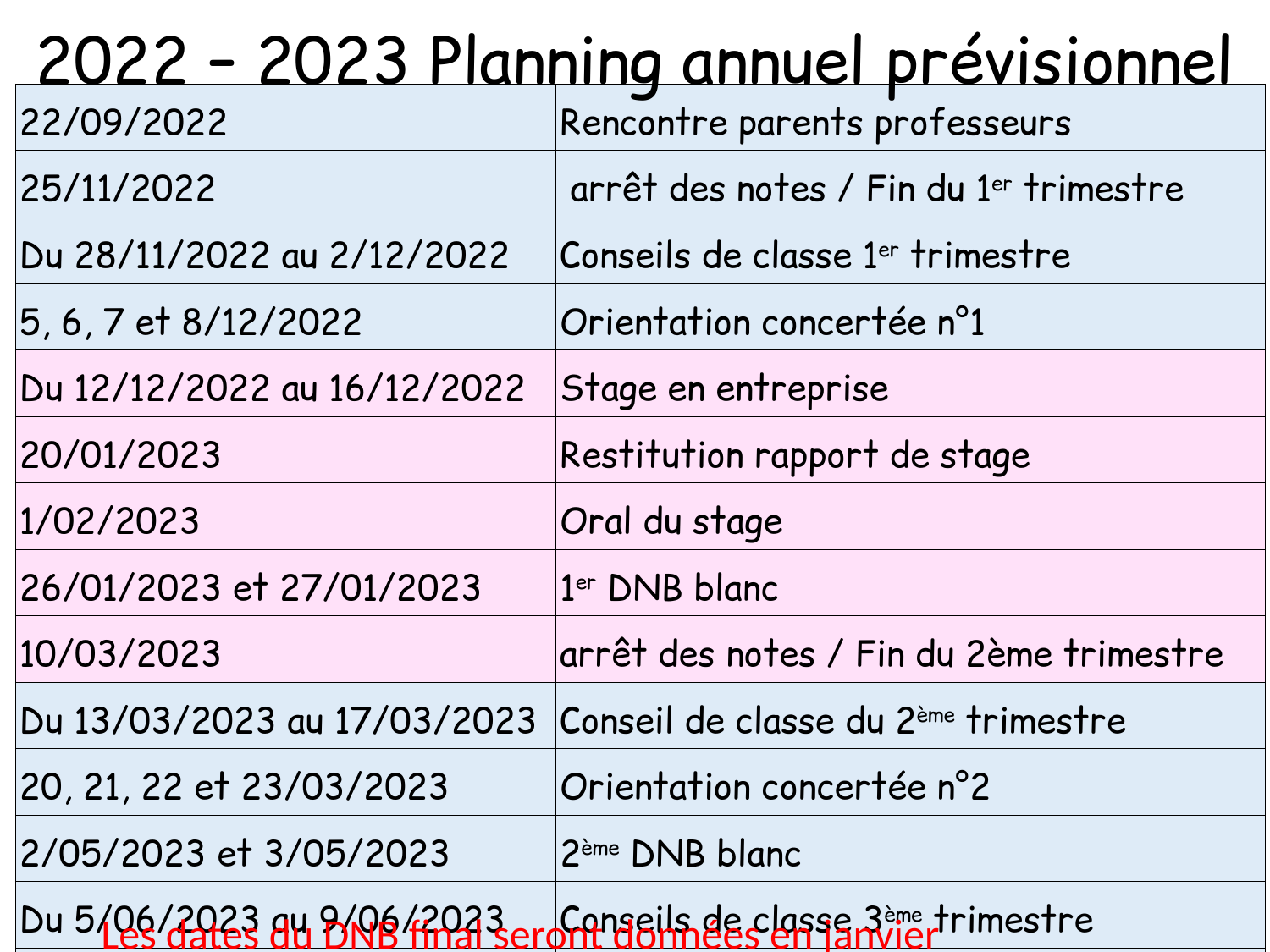

2022 – 2023 Planning annuel prévisionnel
| 22/09/2022 | Rencontre parents professeurs |
| --- | --- |
| 25/11/2022 | arrêt des notes / Fin du 1er trimestre |
| Du 28/11/2022 au 2/12/2022 | Conseils de classe 1er trimestre |
| 5, 6, 7 et 8/12/2022 | Orientation concertée n°1 |
| Du 12/12/2022 au 16/12/2022 | Stage en entreprise |
| 20/01/2023 | Restitution rapport de stage |
| 1/02/2023 | Oral du stage |
| 26/01/2023 et 27/01/2023 | 1er DNB blanc |
| 10/03/2023 | arrêt des notes / Fin du 2ème trimestre |
| Du 13/03/2023 au 17/03/2023 | Conseil de classe du 2ème trimestre |
| 20, 21, 22 et 23/03/2023 | Orientation concertée n°2 |
| 2/05/2023 et 3/05/2023 | 2ème DNB blanc |
| Du 5/06/2023 au 9/06/2023 | Conseils de classe 3ème trimestre |
| 14/06/2023 | Epreuve orale du DNB |
Les dates du DNB final seront données en janvier